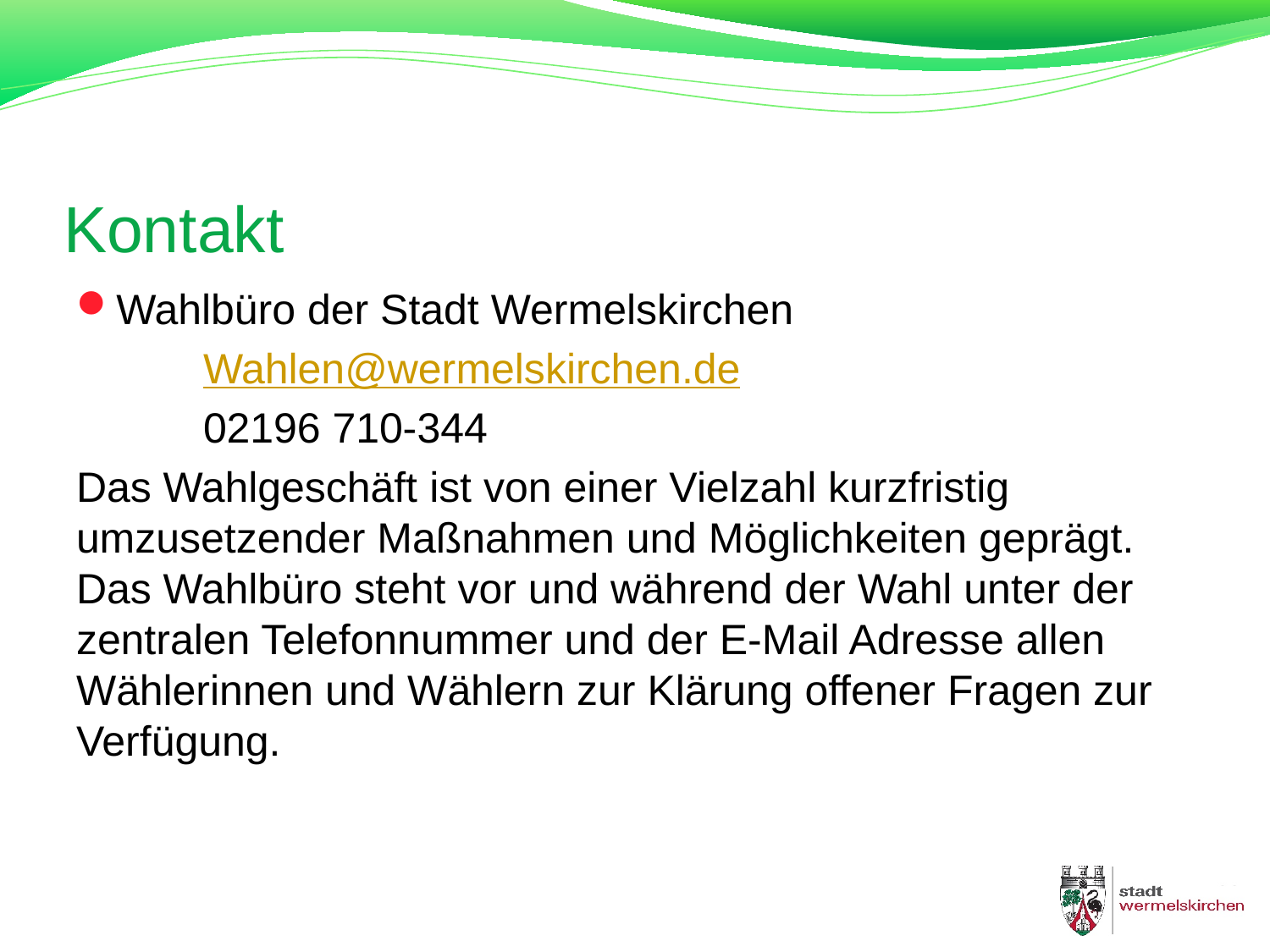

# Kontakt
Wahlbüro der Stadt Wermelskirchen
	Wahlen@wermelskirchen.de
	02196 710-344
Das Wahlgeschäft ist von einer Vielzahl kurzfristig umzusetzender Maßnahmen und Möglichkeiten geprägt. Das Wahlbüro steht vor und während der Wahl unter der zentralen Telefonnummer und der E-Mail Adresse allen Wählerinnen und Wählern zur Klärung offener Fragen zur Verfügung.